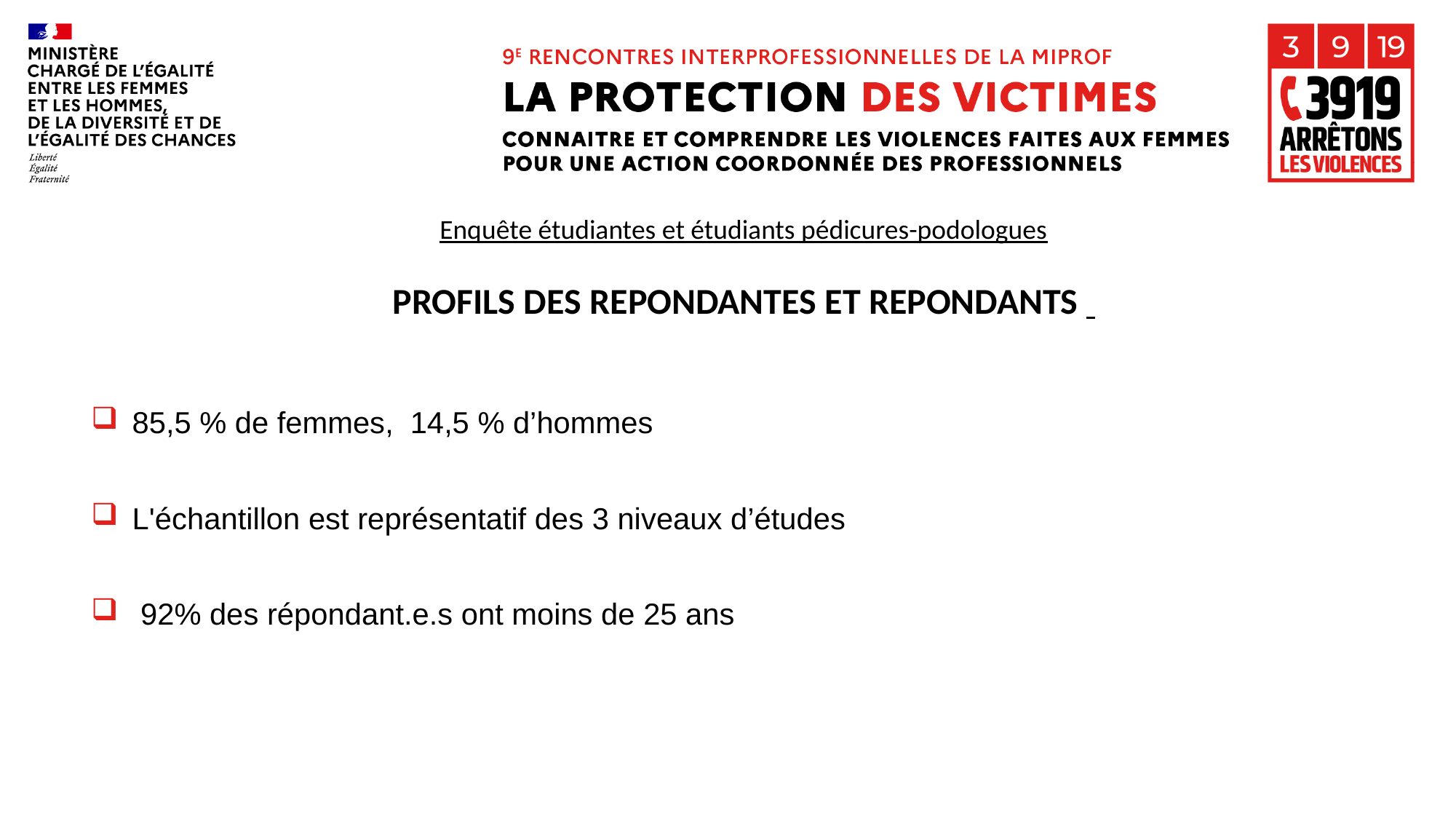

Enquête étudiantes et étudiants pédicures-podologues

PROFILS DES REPONDANTES ET REPONDANTS

85,5 % de femmes,  14,5 % d’hommes

L'échantillon est représentatif des 3 niveaux d’études

 92% des répondant.e.s ont moins de 25 ans